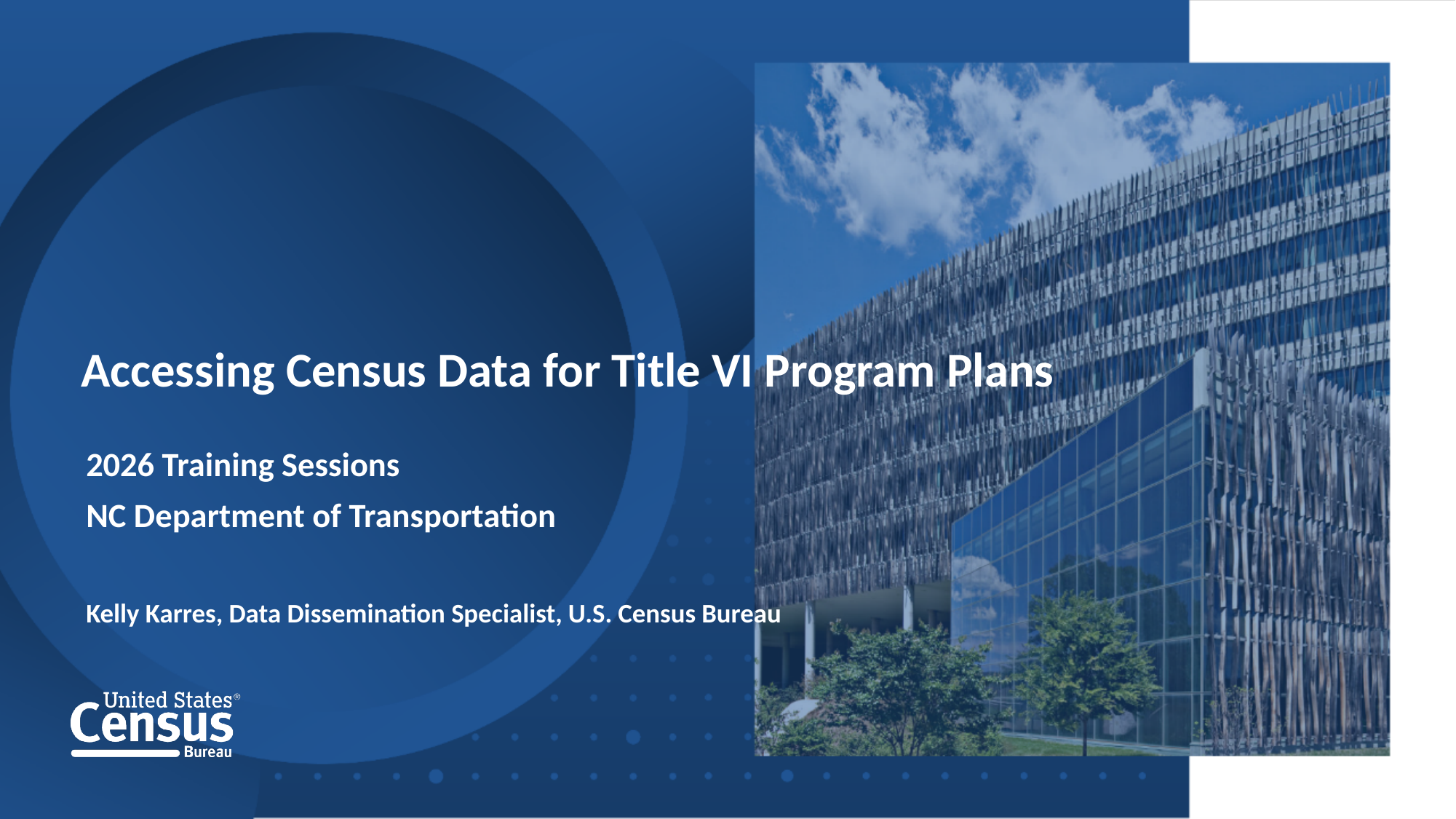

Accessing Census Data for Title VI Program Plans
2026 Training Sessions
NC Department of Transportation

Kelly Karres, Data Dissemination Specialist, U.S. Census Bureau